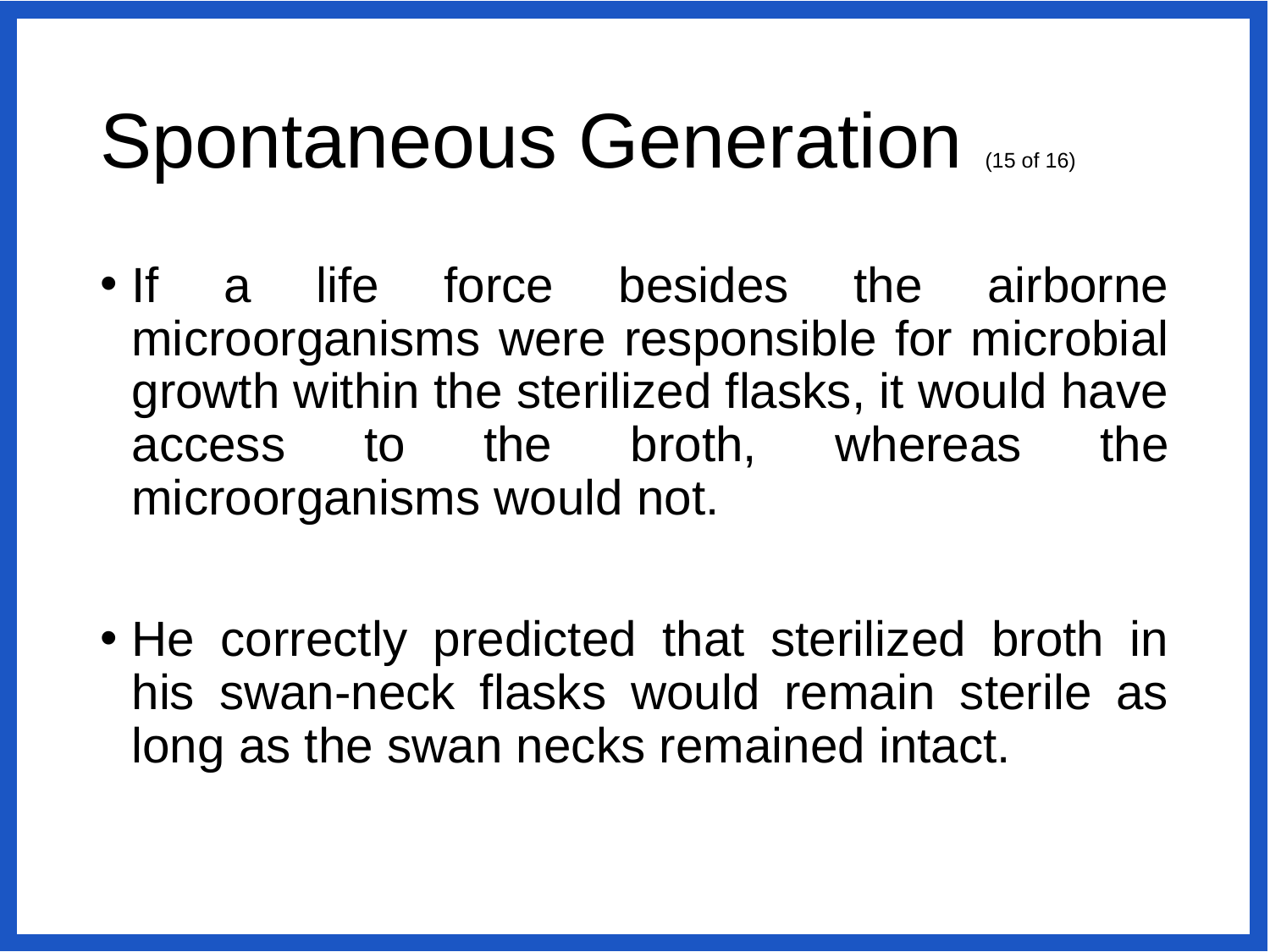

# Spontaneous Generation (15 of 16)
If a life force besides the airborne microorganisms were responsible for microbial growth within the sterilized flasks, it would have access to the broth, whereas the microorganisms would not.

He correctly predicted that sterilized broth in his swan-neck flasks would remain sterile as long as the swan necks remained intact.